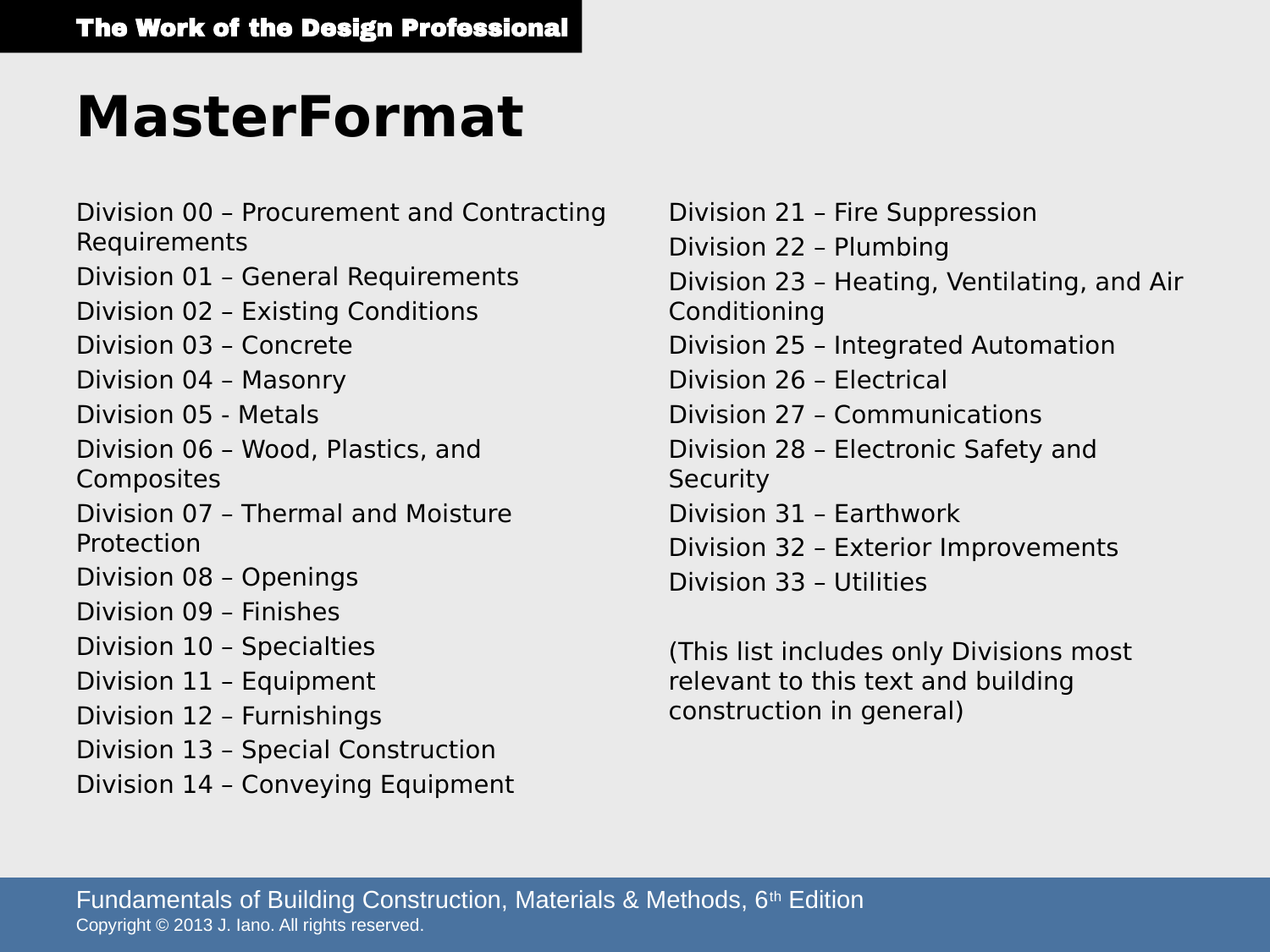

# MasterFormat
Division 00 – Procurement and Contracting Requirements
Division 01 – General Requirements
Division 02 – Existing Conditions
Division 03 – Concrete
Division 04 – Masonry
Division 05 - Metals
Division 06 – Wood, Plastics, and Composites
Division 07 – Thermal and Moisture Protection
Division 08 – Openings
Division 09 – Finishes
Division 10 – Specialties
Division 11 – Equipment
Division 12 – Furnishings
Division 13 – Special Construction
Division 14 – Conveying Equipment
Division 21 – Fire Suppression
Division 22 – Plumbing
Division 23 – Heating, Ventilating, and Air Conditioning
Division 25 – Integrated Automation
Division 26 – Electrical
Division 27 – Communications
Division 28 – Electronic Safety and Security
Division 31 – Earthwork
Division 32 – Exterior Improvements
Division 33 – Utilities

(This list includes only Divisions most relevant to this text and building construction in general)